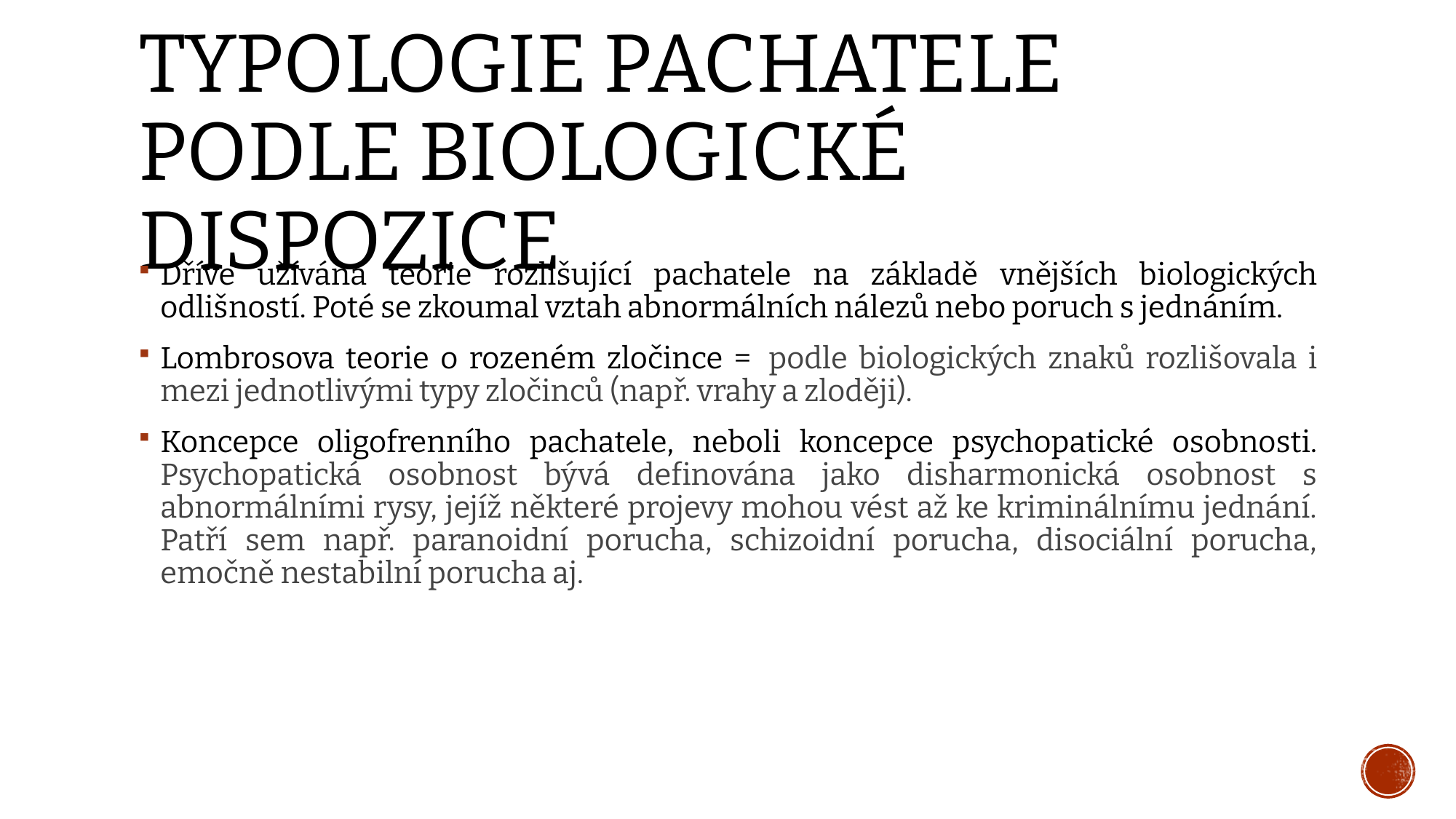

# Typologie pachatele podle biologické dispozice
Dříve užívána teorie rozlišující pachatele na základě vnějších biologických odlišností. Poté se zkoumal vztah abnormálních nálezů nebo poruch s jednáním.
Lombrosova teorie o rozeném zločince =  podle biologických znaků rozlišovala i mezi jednotlivými typy zločinců (např. vrahy a zloději).
Koncepce oligofrenního pachatele, neboli koncepce psychopatické osobnosti. Psychopatická osobnost bývá definována jako disharmonická osobnost s abnormálními rysy, jejíž některé projevy mohou vést až ke kriminálnímu jednání. Patří sem např. paranoidní porucha, schizoidní porucha, disociální porucha, emočně nestabilní porucha aj.